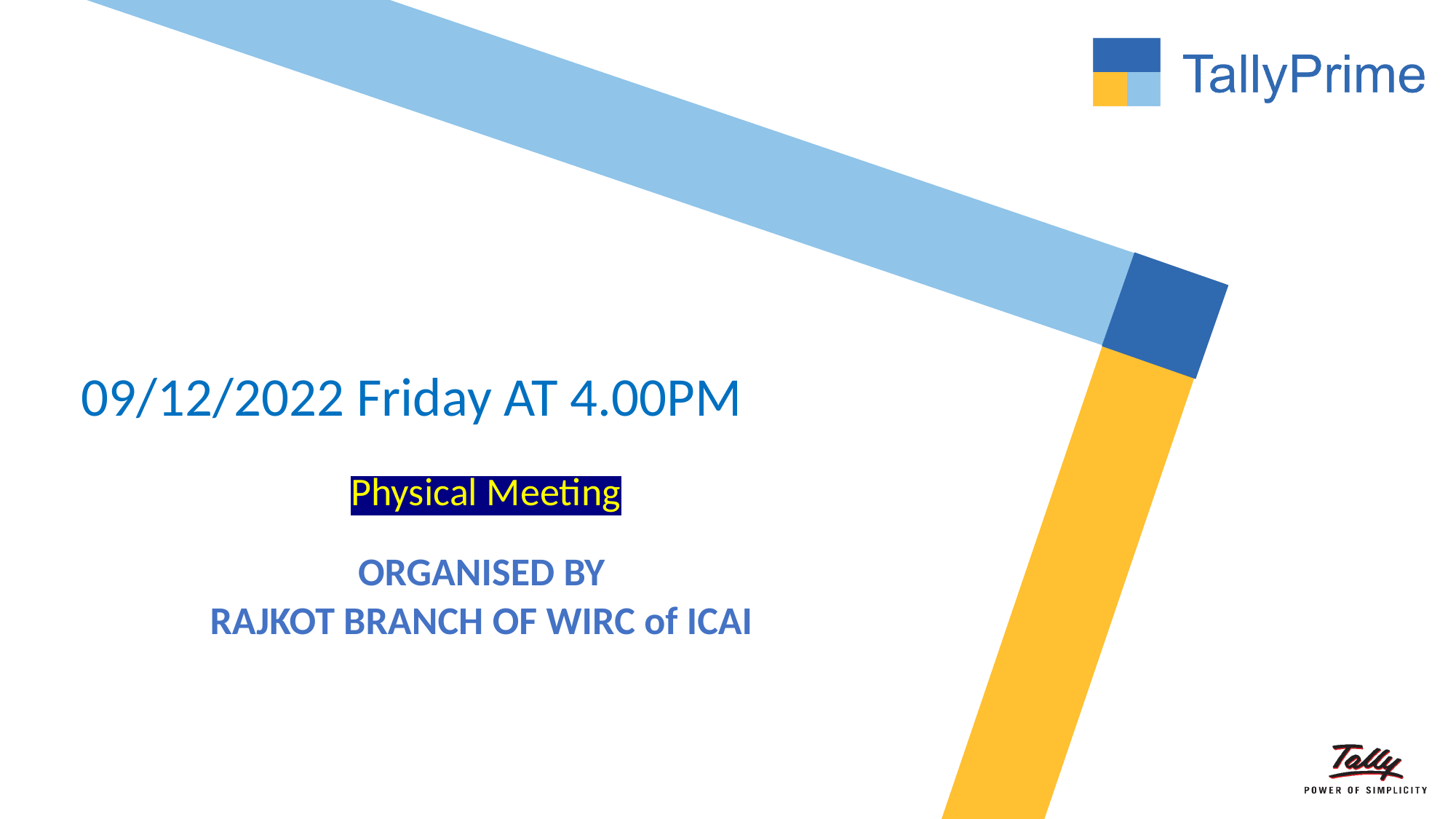

# 09/12/2022 Friday AT 4.00PM
Physical Meeting

ORGANISED BY
RAJKOT BRANCH OF WIRC of ICAI